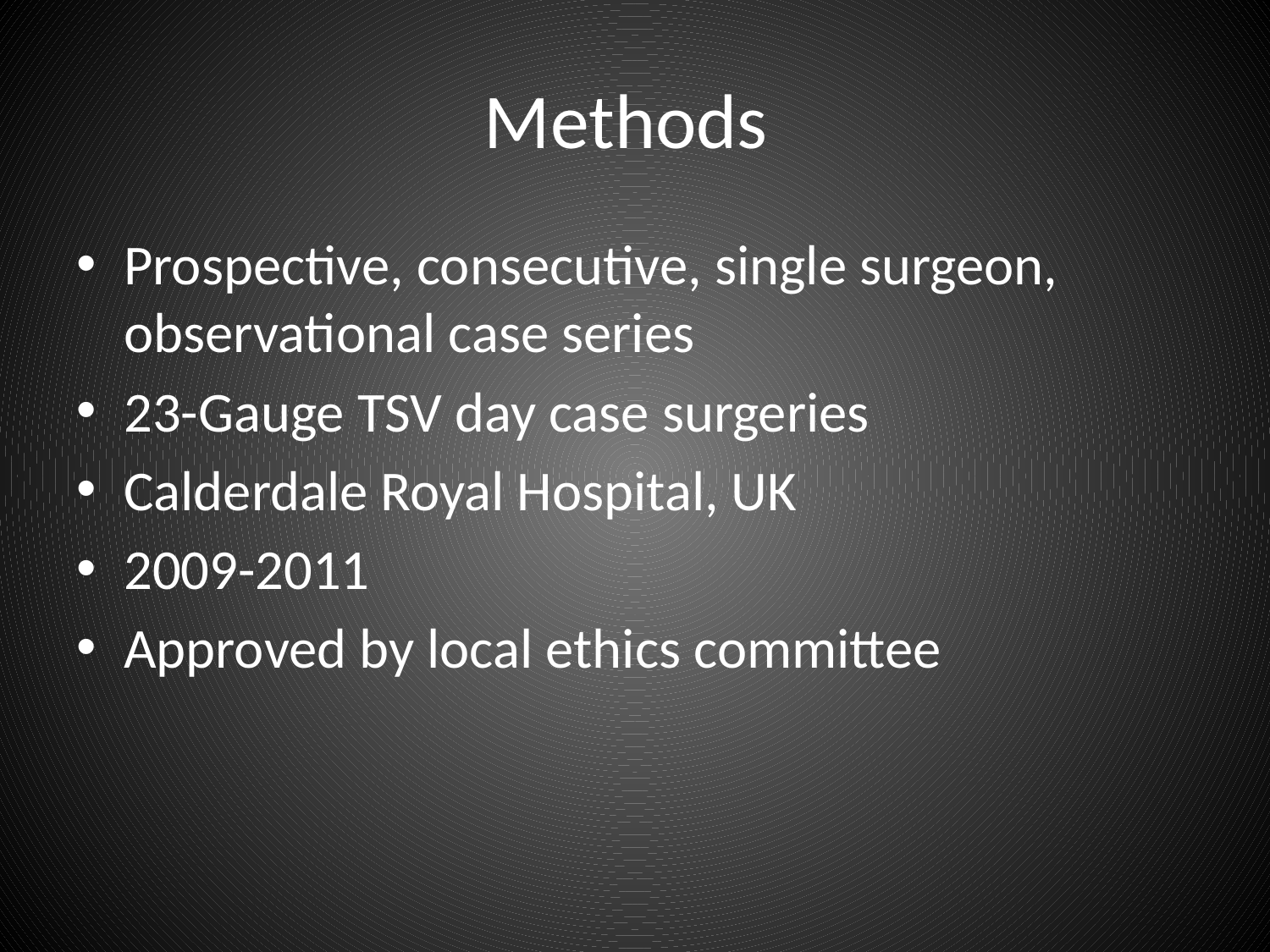

# Methods
Prospective, consecutive, single surgeon, observational case series
23-Gauge TSV day case surgeries
Calderdale Royal Hospital, UK
2009-2011
Approved by local ethics committee